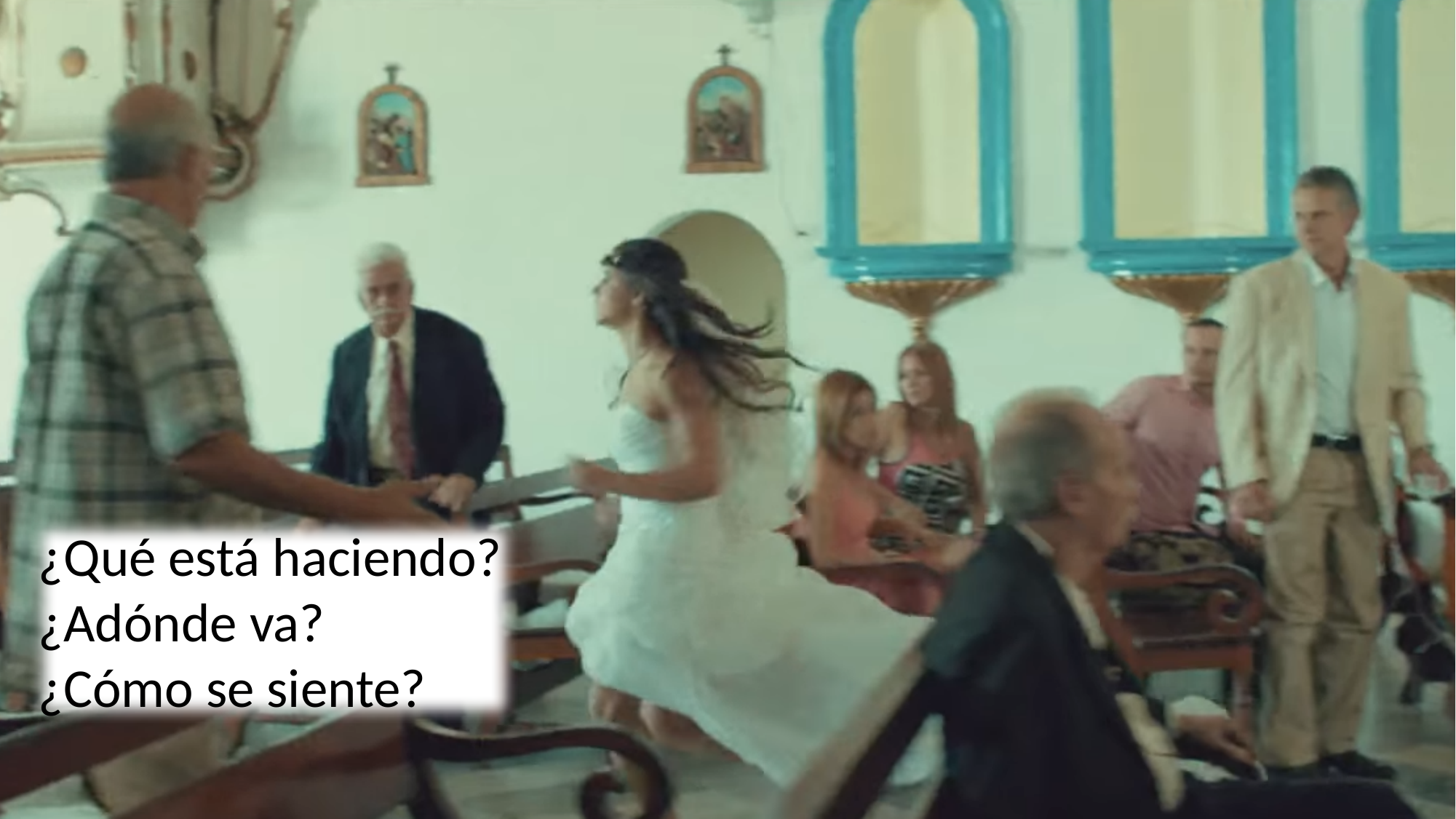

¿Qué está haciendo?
¿Adónde va?
¿Cómo se siente?